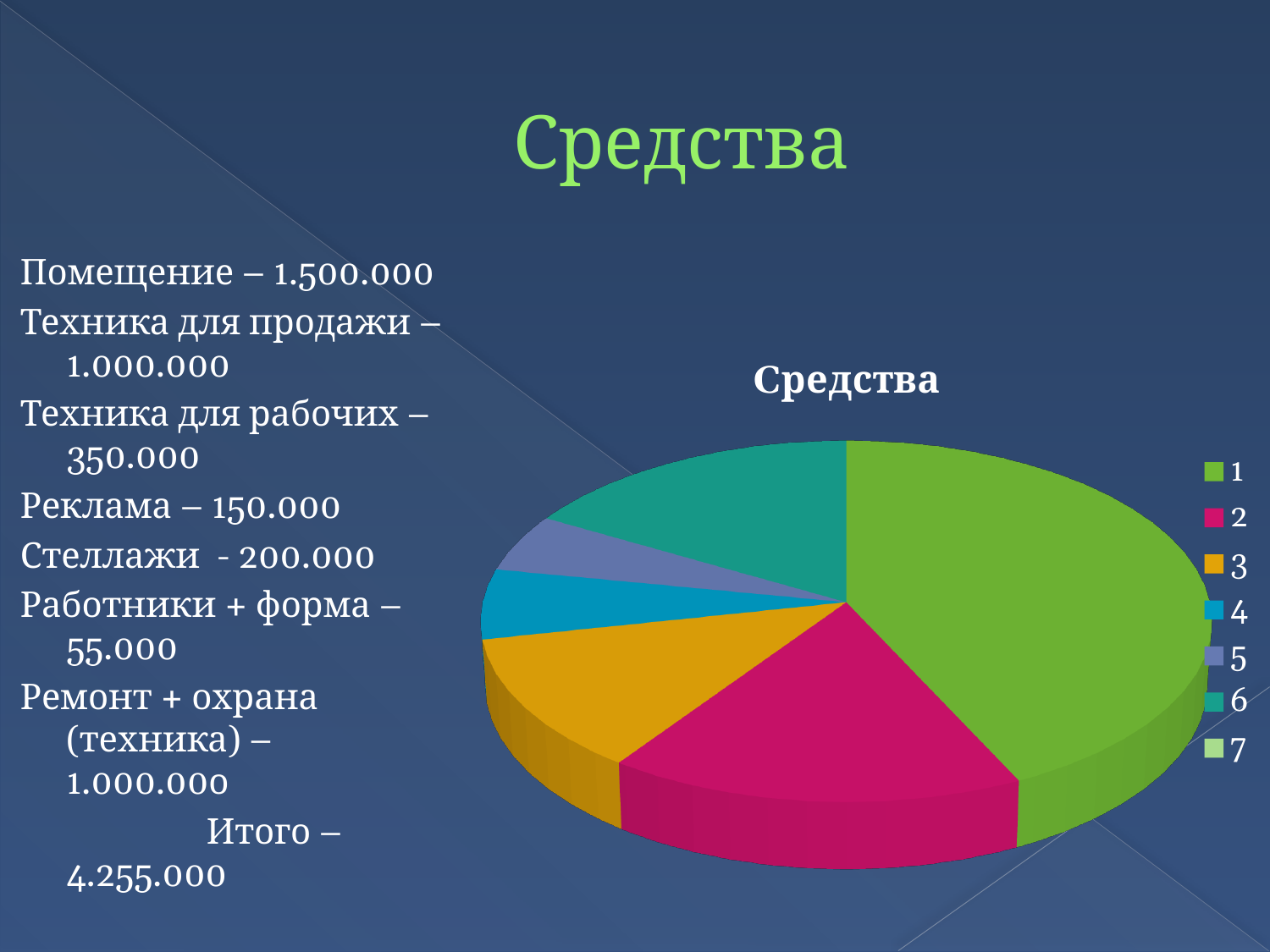

# Средства
Помещение – 1.500.000
Техника для продажи – 1.000.000
Техника для рабочих – 350.000
Реклама – 150.000
Стеллажи  - 200.000
Работники + форма – 55.000
Ремонт + охрана (техника) – 1.000.00о
                      Итого – 4.255.000

[unsupported chart]